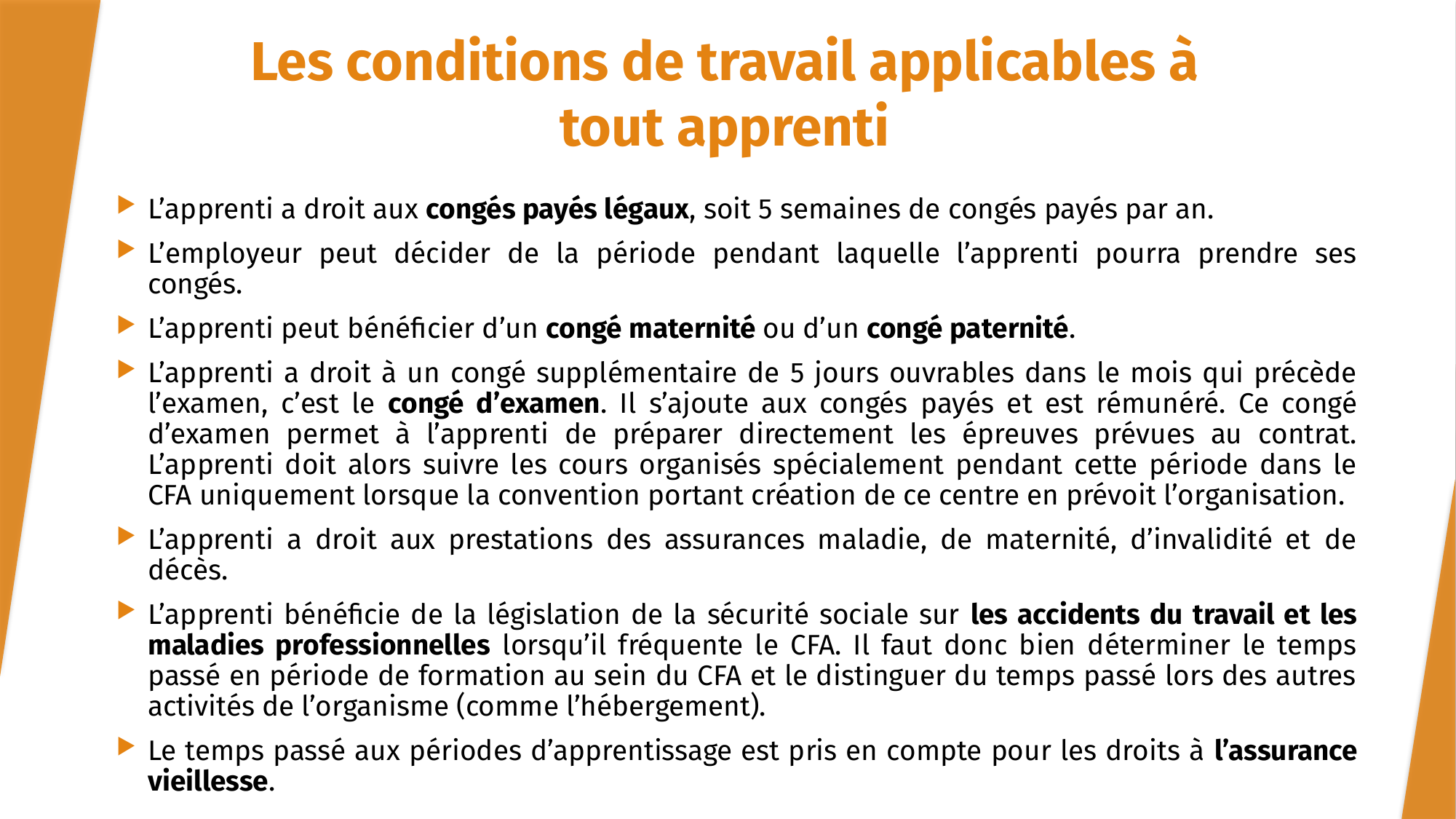

# Les conditions de travail applicables à tout apprenti
L’apprenti a droit aux congés payés légaux, soit 5 semaines de congés payés par an.
L’employeur peut décider de la période pendant laquelle l’apprenti pourra prendre ses congés.
L’apprenti peut bénéficier d’un congé maternité ou d’un congé paternité.
L’apprenti a droit à un congé supplémentaire de 5 jours ouvrables dans le mois qui précède l’examen, c’est le congé d’examen. Il s’ajoute aux congés payés et est rémunéré. Ce congé d’examen permet à l’apprenti de préparer directement les épreuves prévues au contrat. L’apprenti doit alors suivre les cours organisés spécialement pendant cette période dans le CFA uniquement lorsque la convention portant création de ce centre en prévoit l’organisation.
L’apprenti a droit aux prestations des assurances maladie, de maternité, d’invalidité et de décès.
L’apprenti bénéficie de la législation de la sécurité sociale sur les accidents du travail et les maladies professionnelles lorsqu’il fréquente le CFA. Il faut donc bien déterminer le temps passé en période de formation au sein du CFA et le distinguer du temps passé lors des autres activités de l’organisme (comme l’hébergement).
Le temps passé aux périodes d’apprentissage est pris en compte pour les droits à l’assurance vieillesse.